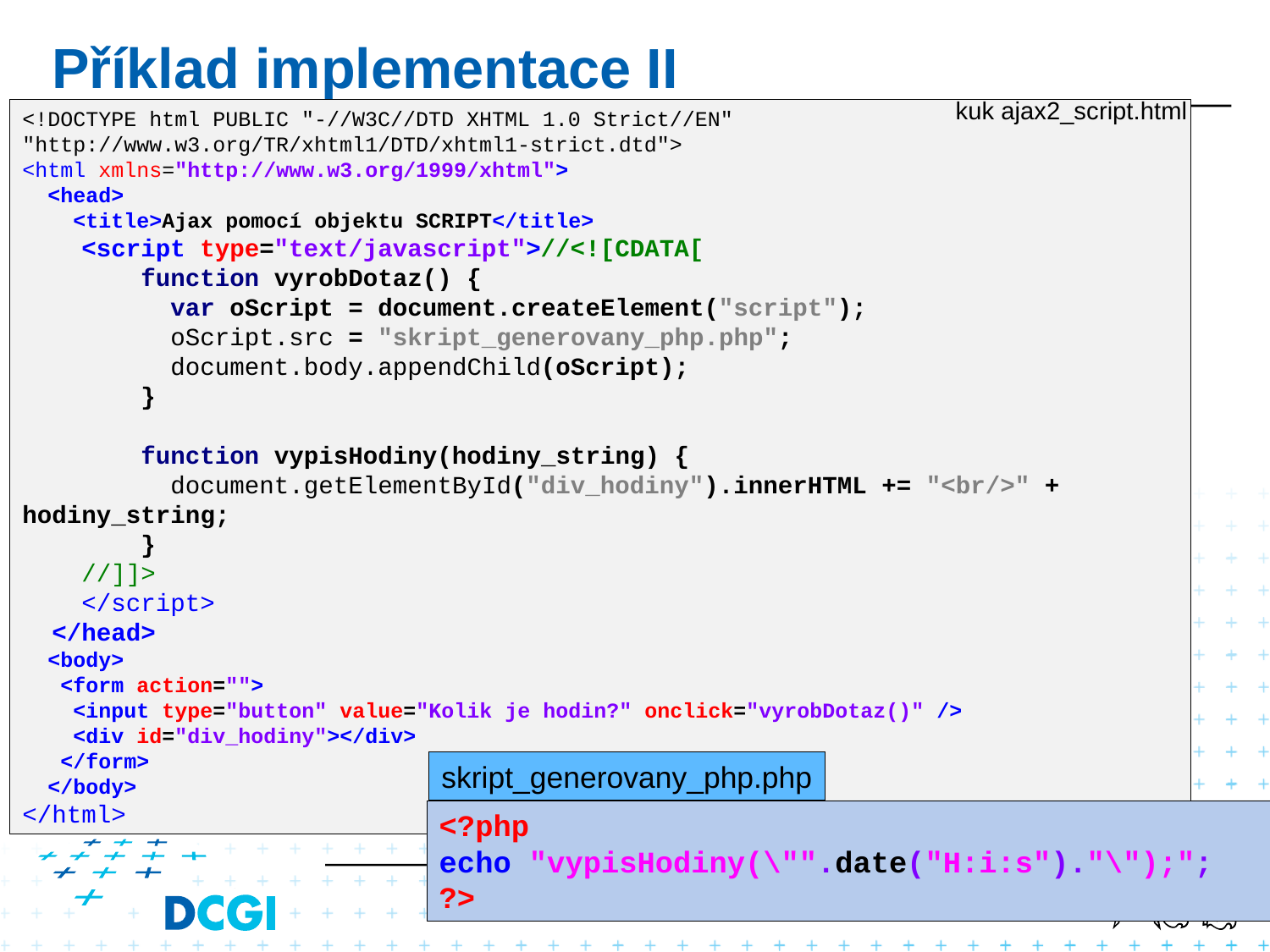

# Příklad implementace II
kuk ajax2_script.html
<!DOCTYPE html PUBLIC "-//W3C//DTD XHTML 1.0 Strict//EN"
"http://www.w3.org/TR/xhtml1/DTD/xhtml1-strict.dtd">
<html xmlns="http://www.w3.org/1999/xhtml">
  <head>
    <title>Ajax pomocí objektu SCRIPT</title>
    <script type="text/javascript">//<![CDATA[
        function vyrobDotaz() {
          var oScript = document.createElement("script");
          oScript.src = "skript_generovany_php.php";
          document.body.appendChild(oScript);
        }

        function vypisHodiny(hodiny_string) {
          document.getElementById("div_hodiny").innerHTML += "<br/>" + hodiny_string;
        }
    //]]>
    </script>
  </head>
  <body>
   <form action="">
    <input type="button" value="Kolik je hodin?" onclick="vyrobDotaz()" />
    <div id="div_hodiny"></div>
   </form>
  </body>
</html>
skript_generovany_php.php
<?php
echo "vypisHodiny(\"".date("H:i:s")."\");";
?>